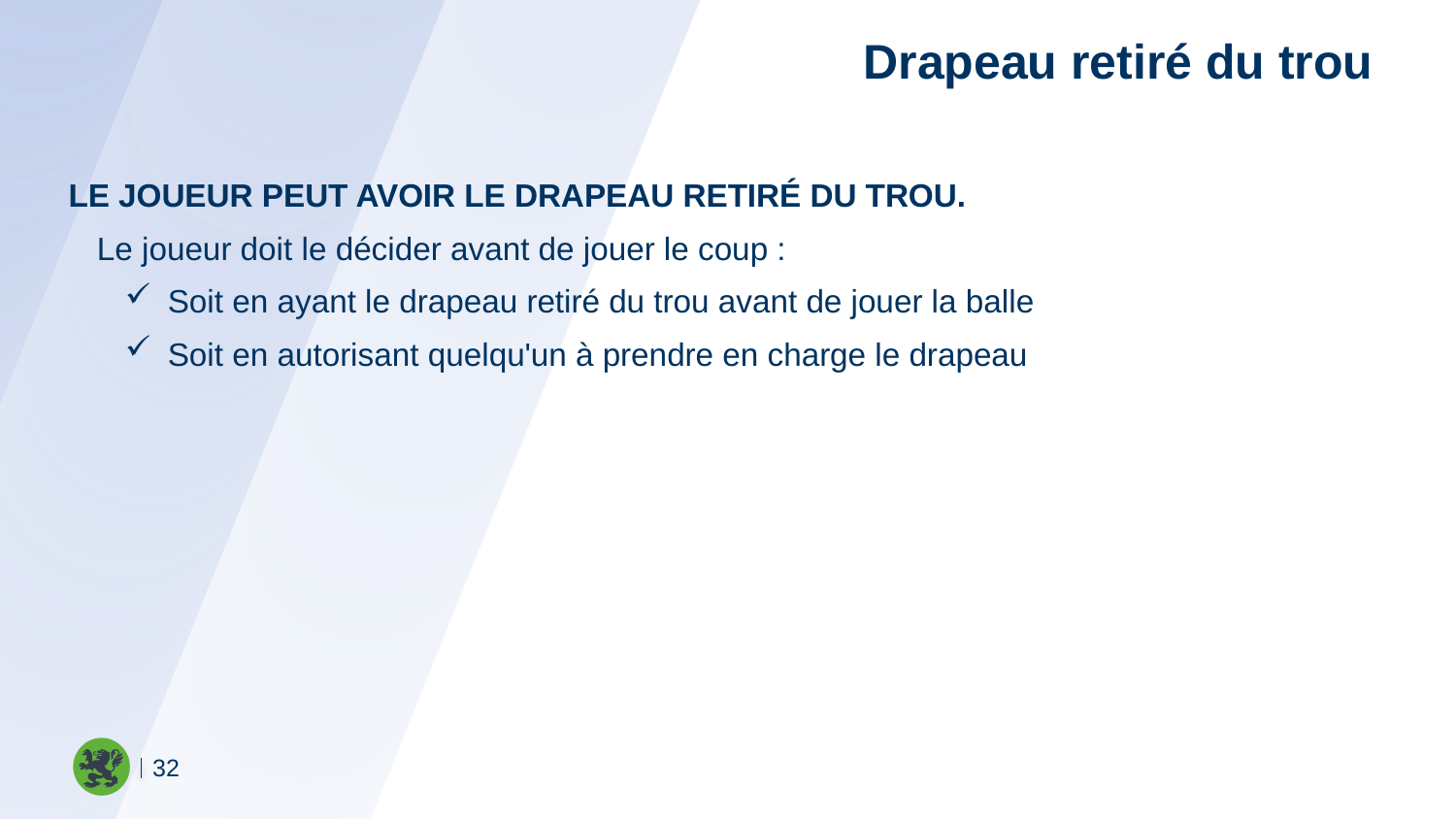

Drapeau retiré du trou

Le joueur peut avoir le drapeau retiré du trou.
Le joueur doit le décider avant de jouer le coup :
Soit en ayant le drapeau retiré du trou avant de jouer la balle
Soit en autorisant quelqu'un à prendre en charge le drapeau
32